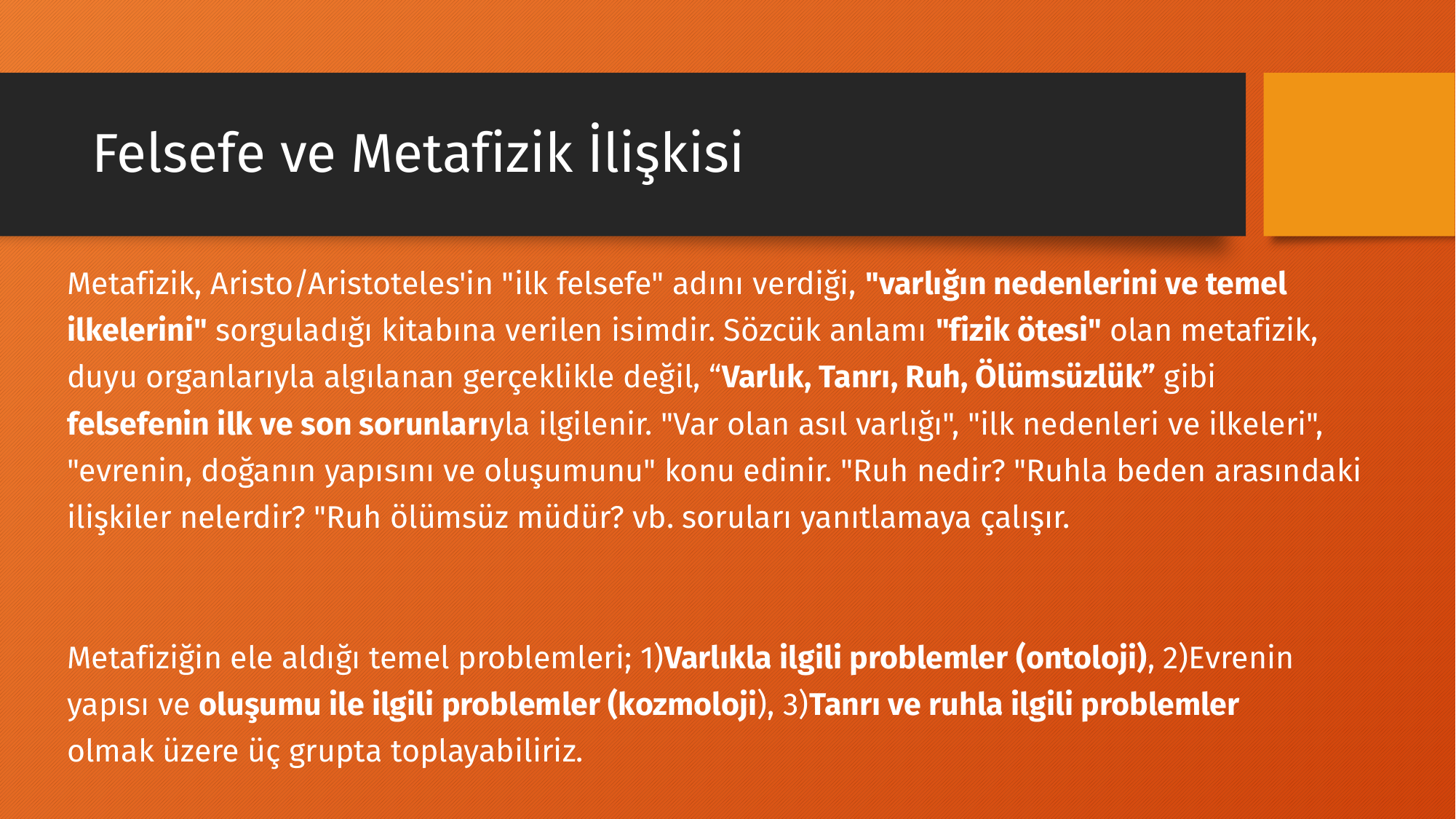

# Felsefe ve Metafizik İlişkisi
Metafizik, Aristo/Aristoteles'in "ilk felsefe" adını verdiği, "varlığın nedenlerini ve temel
ilkelerini" sorguladığı kitabına verilen isimdir. Sözcük anlamı "fizik ötesi" olan metafizik,
duyu organlarıyla algılanan gerçeklikle değil, “Varlık, Tanrı, Ruh, Ölümsüzlük” gibi
felsefenin ilk ve son sorunlarıyla ilgilenir. "Var olan asıl varlığı", "ilk nedenleri ve ilkeleri",
"evrenin, doğanın yapısını ve oluşumunu" konu edinir. "Ruh nedir? "Ruhla beden arasındaki
ilişkiler nelerdir? "Ruh ölümsüz müdür? vb. soruları yanıtlamaya çalışır.

Metafiziğin ele aldığı temel problemleri; 1)Varlıkla ilgili problemler (ontoloji), 2)Evrenin
yapısı ve oluşumu ile ilgili problemler (kozmoloji), 3)Tanrı ve ruhla ilgili problemler
olmak üzere üç grupta toplayabiliriz.